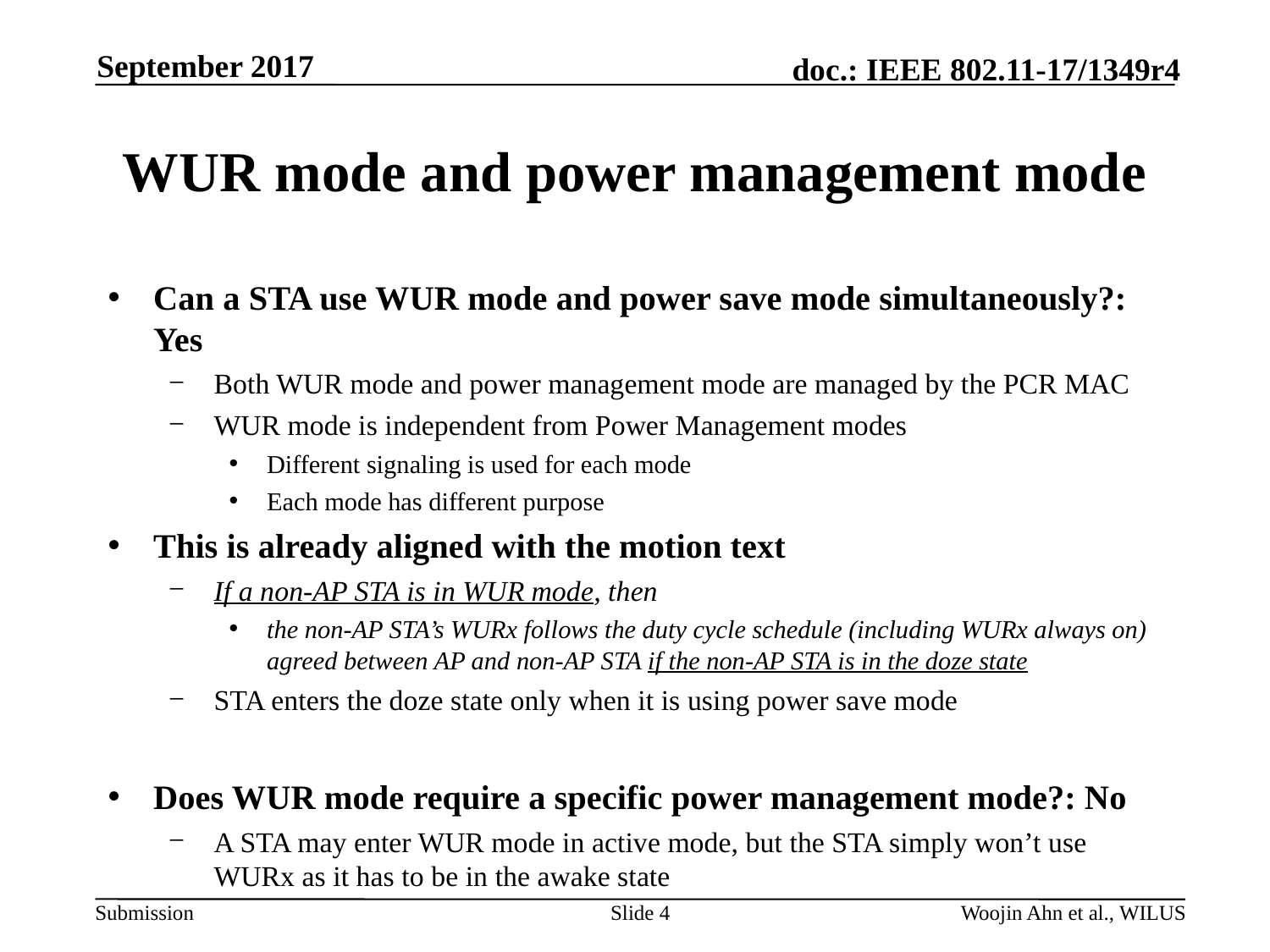

September 2017
# WUR mode and power management mode
Can a STA use WUR mode and power save mode simultaneously?: Yes
Both WUR mode and power management mode are managed by the PCR MAC
WUR mode is independent from Power Management modes
Different signaling is used for each mode
Each mode has different purpose
This is already aligned with the motion text
If a non-AP STA is in WUR mode, then
the non-AP STA’s WURx follows the duty cycle schedule (including WURx always on) agreed between AP and non-AP STA if the non-AP STA is in the doze state
STA enters the doze state only when it is using power save mode

Does WUR mode require a specific power management mode?: No
A STA may enter WUR mode in active mode, but the STA simply won’t use WURx as it has to be in the awake state
Slide 4
Woojin Ahn et al., WILUS